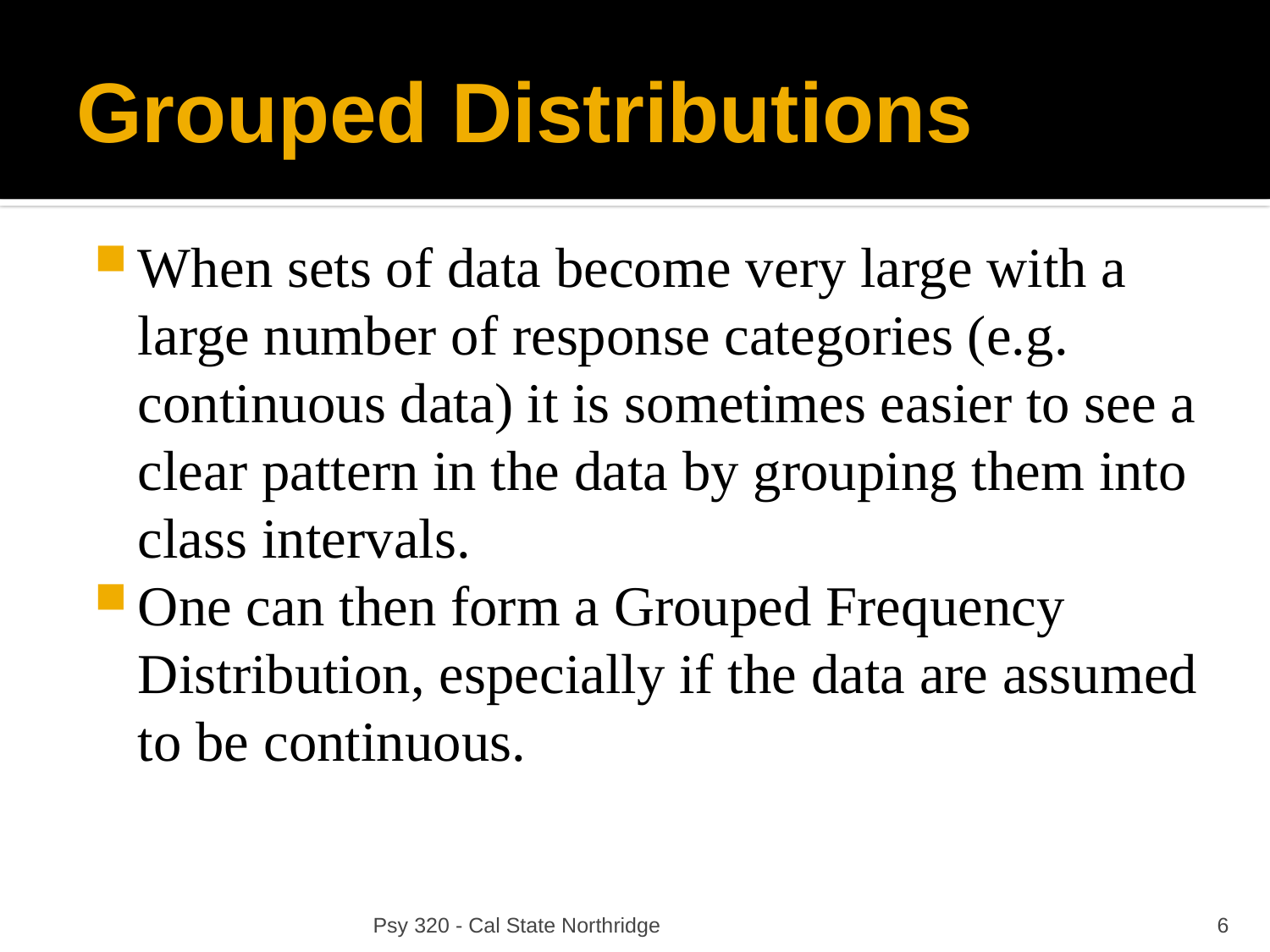

# Grouped Distributions
When sets of data become very large with a large number of response categories (e.g. continuous data) it is sometimes easier to see a clear pattern in the data by grouping them into class intervals.
One can then form a Grouped Frequency Distribution, especially if the data are assumed to be continuous.

Psy 320 - Cal State Northridge
6